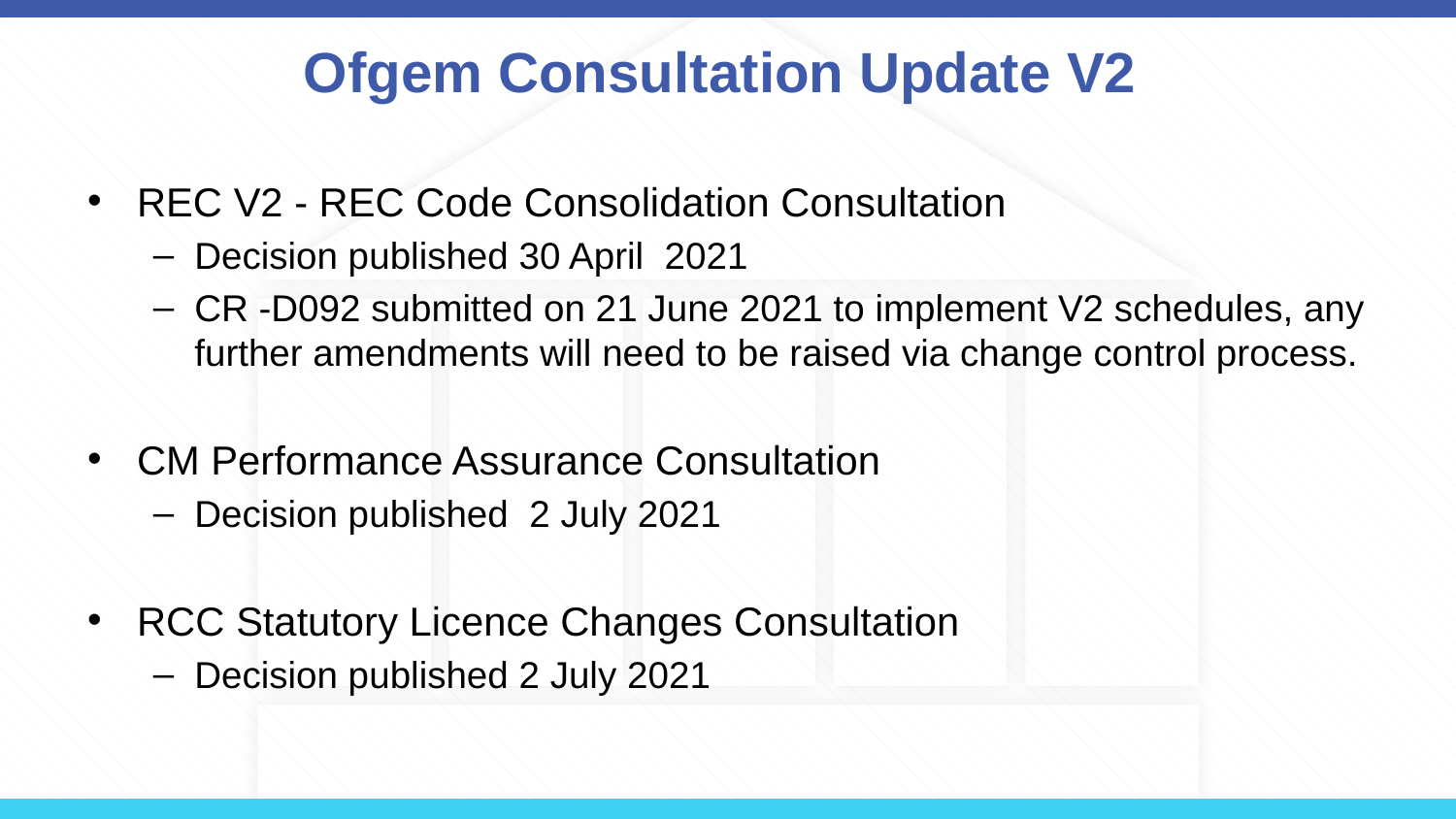

# Ofgem Consultation Update V2
REC V2 - REC Code Consolidation Consultation
Decision published 30 April  2021
CR -D092 submitted on 21 June 2021 to implement V2 schedules, any further amendments will need to be raised via change control process.

CM Performance Assurance Consultation
Decision published  2 July 2021

RCC Statutory Licence Changes Consultation
Decision published 2 July 2021